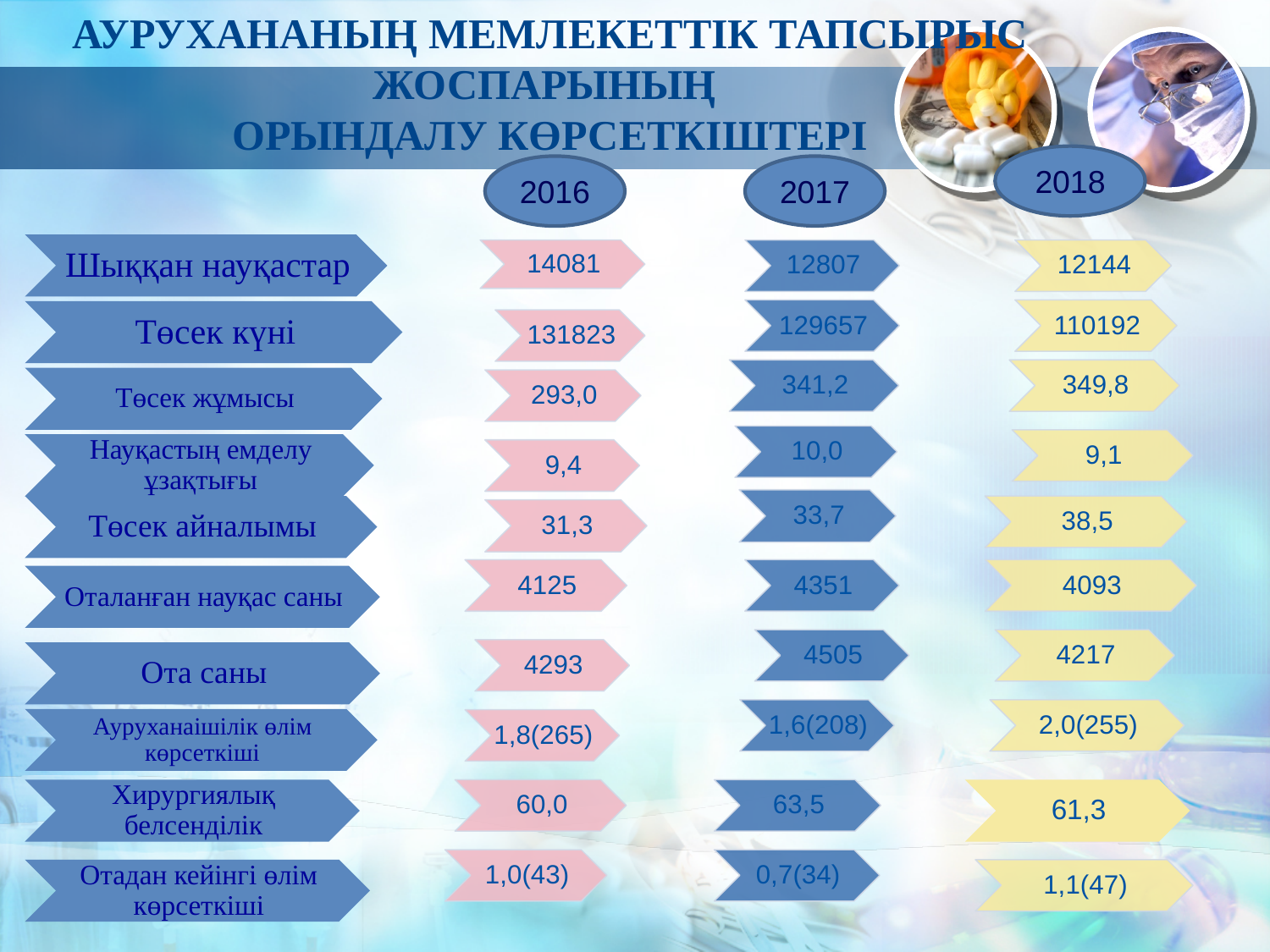

Аурухананың мемлекеттік тапсырыс жоспарының
орындалу көрсеткіштері
2018
2017
2016
Шыққан науқастар
14081
12807
12144
Төсек күні
131823
129657
110192
Төсек жұмысы
293,0
341,2
349,8
Науқастың емделу ұзақтығы
9,4
10,0
9,1
Төсек айналымы
31,3
33,7
38,5
Оталанған науқас саны
4125
4351
4093
Ота саны
4293
4505
4217
Ауруханаішілік өлім көрсеткіші
1,8(265)
1,6(208)
2,0(255)
Отадан кейінгі өлім көрсеткіші
Хирургиялық белсенділік
60,0
63,5
1,0(43)
0,7(34)
1,1(47)
61,3